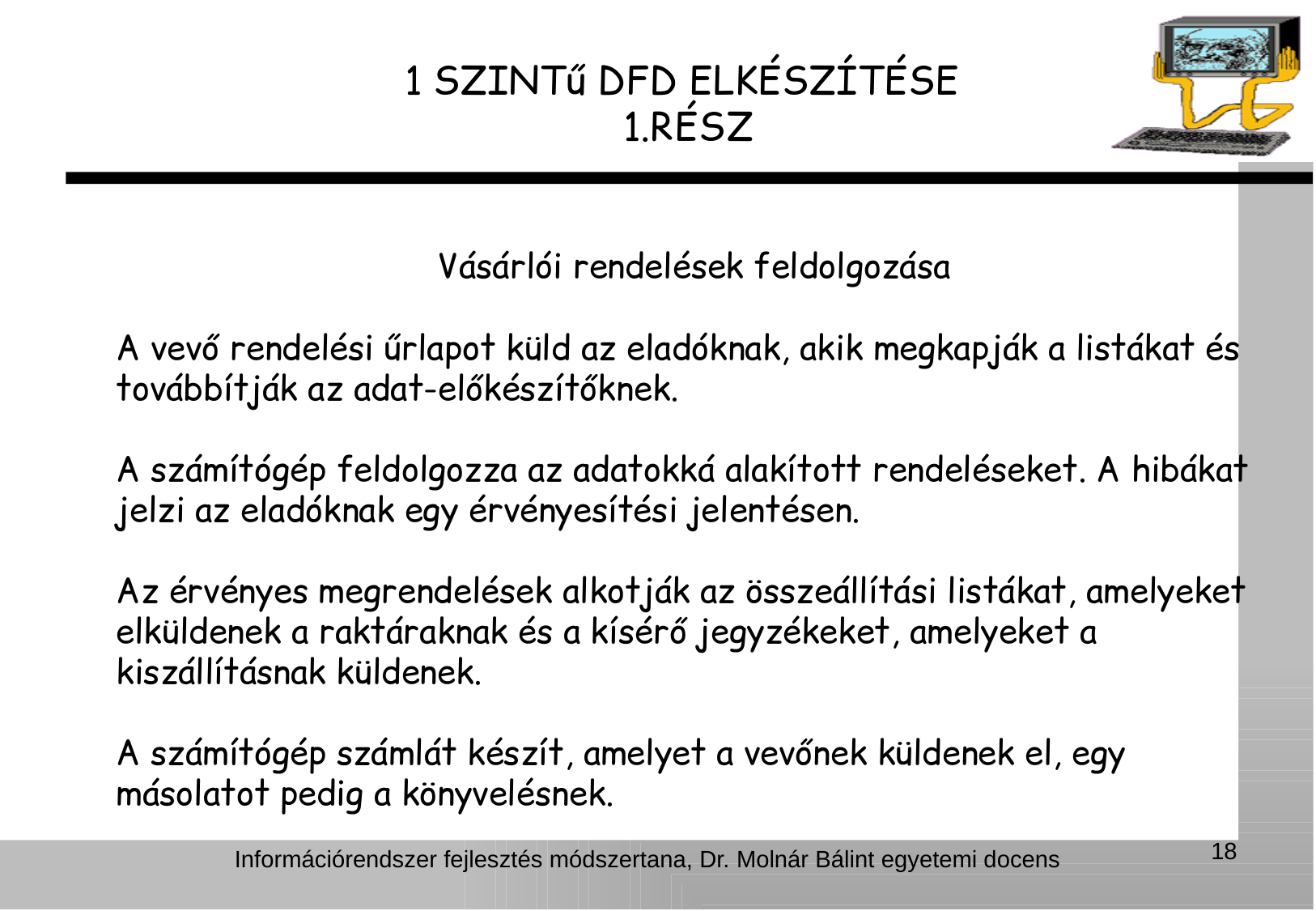

1 SZINTű DFD ELKÉSZÍTÉSE
1.RÉSZ

Vásárlói rendelések feldolgozása

A vevő rendelési űrlapot küld az eladóknak, akik megkapják a listákat és továbbítják az adat-előkészítőknek.

A számítógép feldolgozza az adatokká alakított rendeléseket. A hibákat jelzi az eladóknak egy érvényesítési jelentésen.

Az érvényes megrendelések alkotják az összeállítási listákat, amelyeket elküldenek a raktáraknak és a kísérő jegyzékeket, amelyeket a kiszállításnak küldenek.

A számítógép számlát készít, amelyet a vevőnek küldenek el, egy másolatot pedig a könyvelésnek.

18
Információrendszer fejlesztés módszertana, Dr. Molnár Bálint egyetemi docens